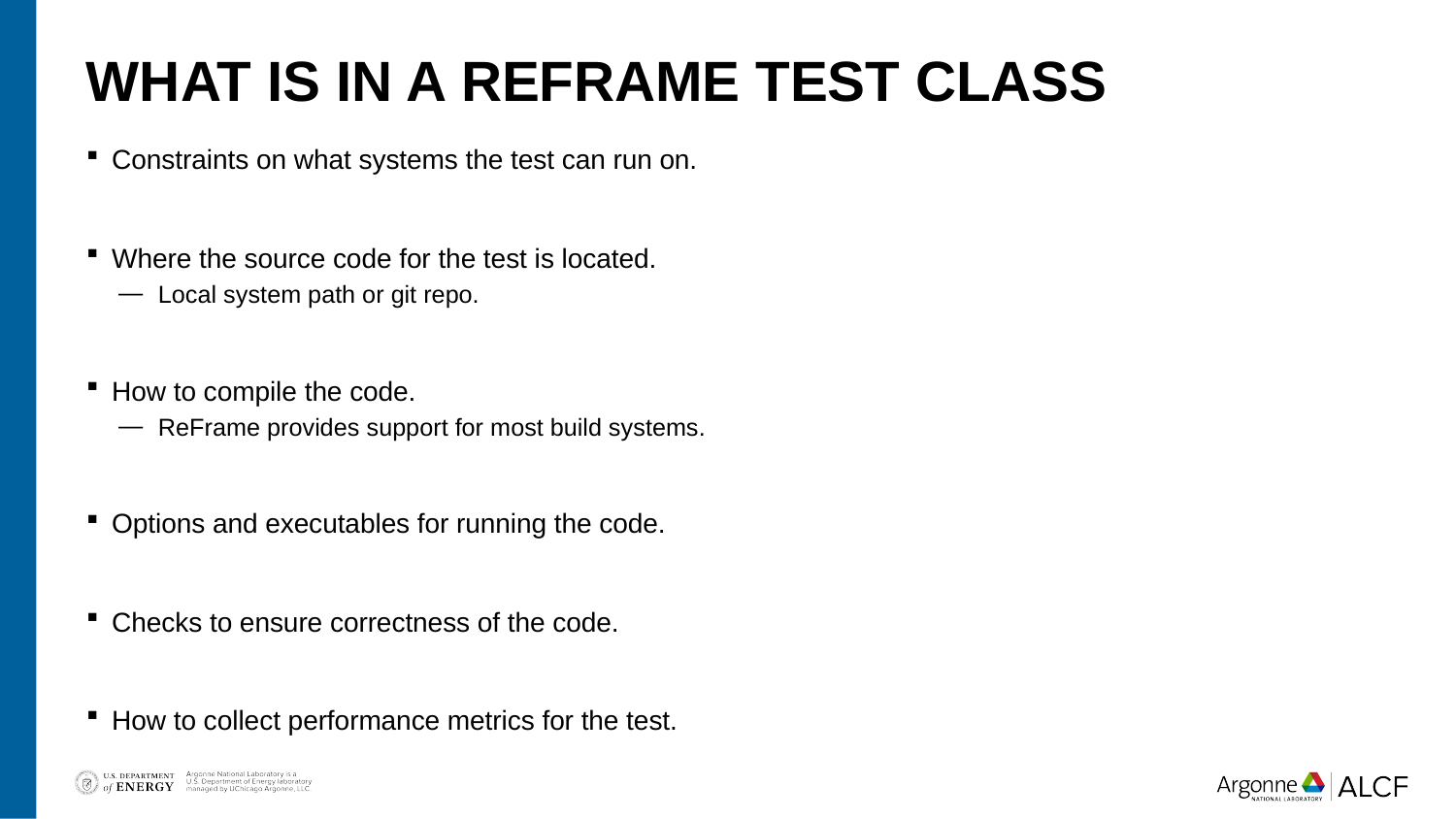

# What is in a ReFrame test class
Constraints on what systems the test can run on.

Where the source code for the test is located.
Local system path or git repo.

How to compile the code.
ReFrame provides support for most build systems.

Options and executables for running the code.

Checks to ensure correctness of the code.

How to collect performance metrics for the test.